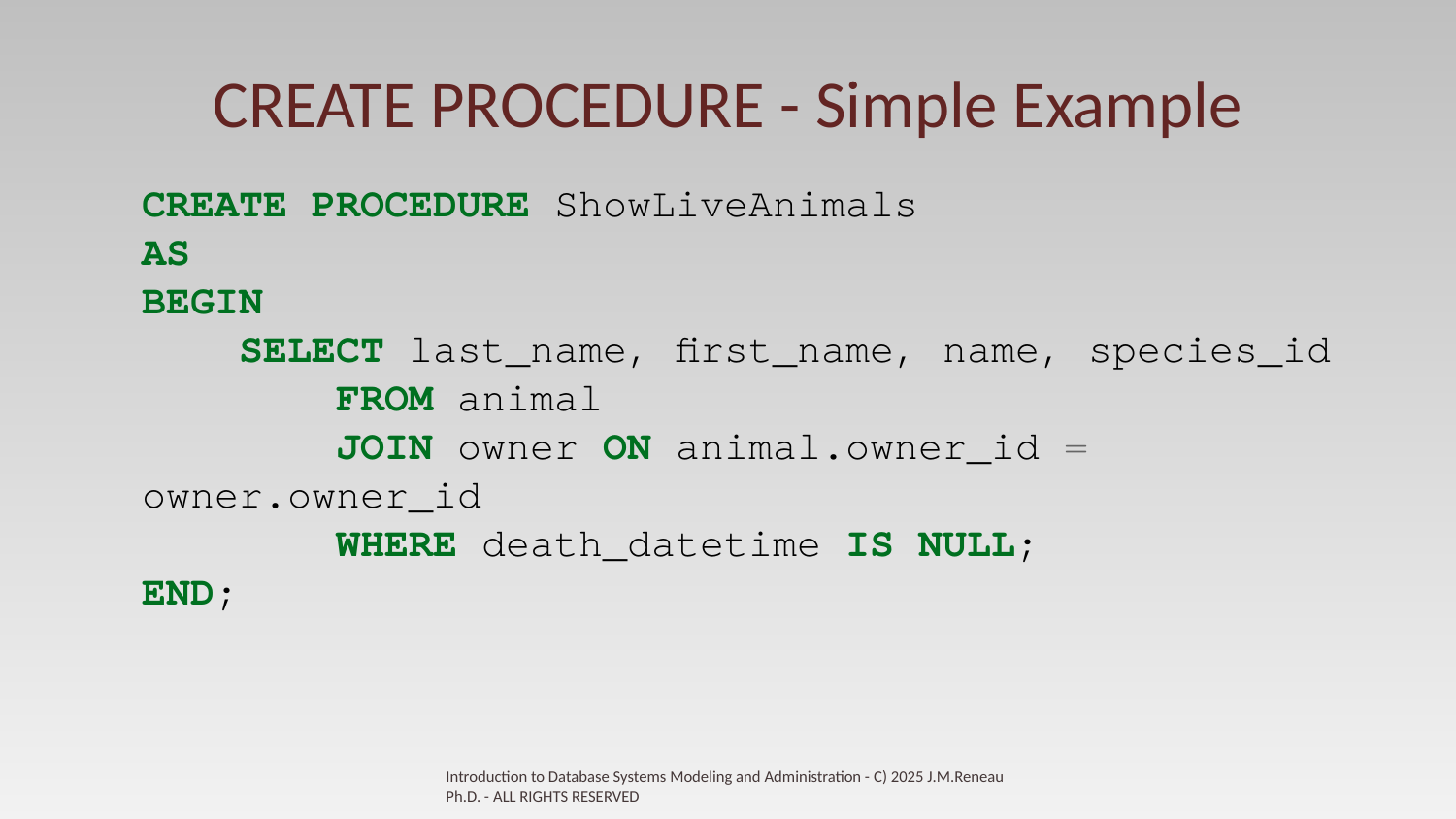

# CREATE PROCEDURE - Simple Example
CREATE PROCEDURE ShowLiveAnimals
AS
BEGIN
    SELECT last_name, first_name, name, species_id
        FROM animal
        JOIN owner ON animal.owner_id = owner.owner_id
        WHERE death_datetime IS NULL;
END;
Introduction to Database Systems Modeling and Administration - C) 2025 J.M.Reneau Ph.D. - ALL RIGHTS RESERVED